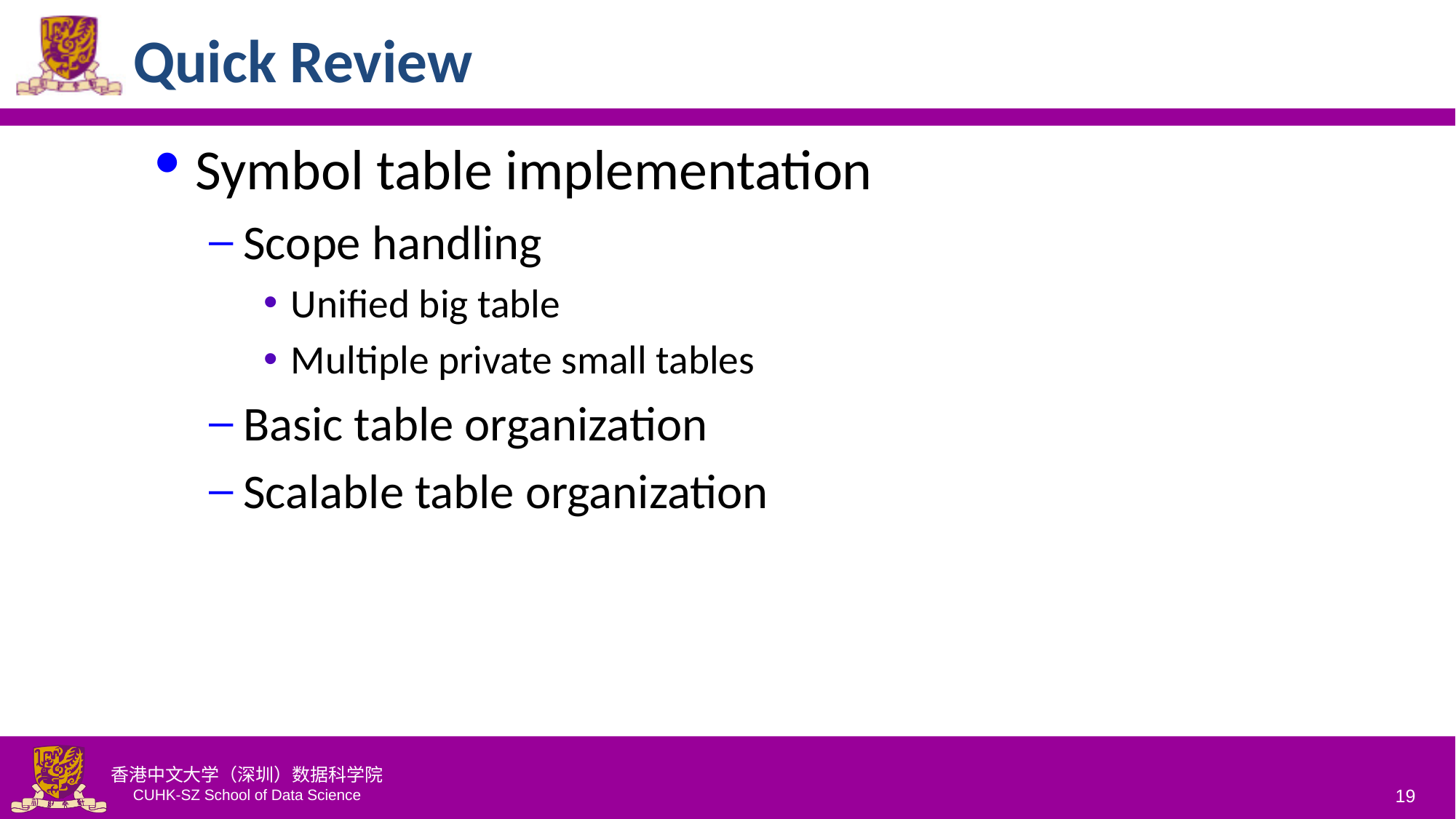

# Quick Review
Symbol table implementation
Scope handling
Unified big table
Multiple private small tables
Basic table organization
Scalable table organization
19